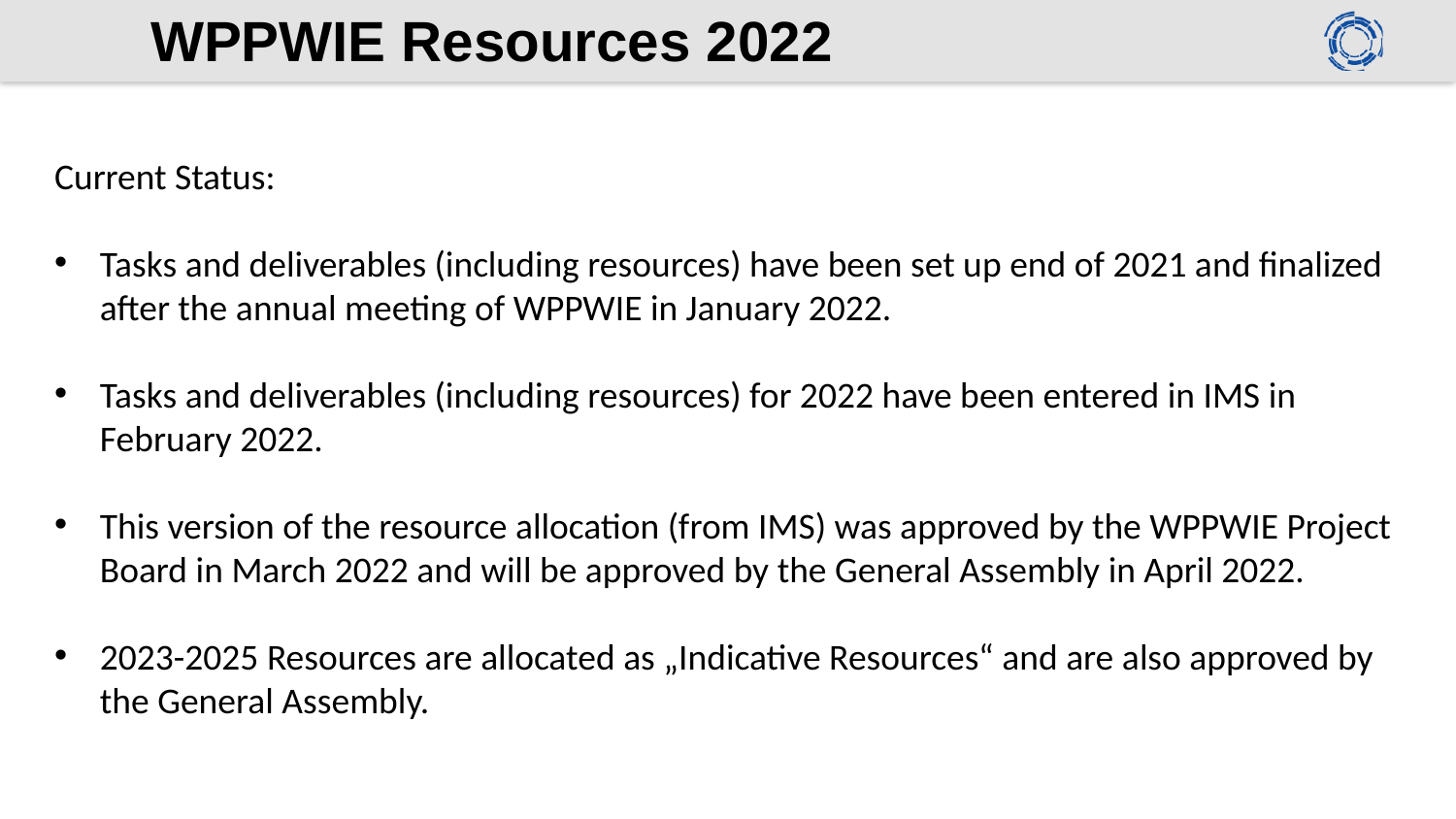

# WPPWIE Resources 2022
Current Status:

Tasks and deliverables (including resources) have been set up end of 2021 and finalized after the annual meeting of WPPWIE in January 2022.

Tasks and deliverables (including resources) for 2022 have been entered in IMS in February 2022.

This version of the resource allocation (from IMS) was approved by the WPPWIE Project Board in March 2022 and will be approved by the General Assembly in April 2022.

2023-2025 Resources are allocated as „Indicative Resources“ and are also approved by the General Assembly.